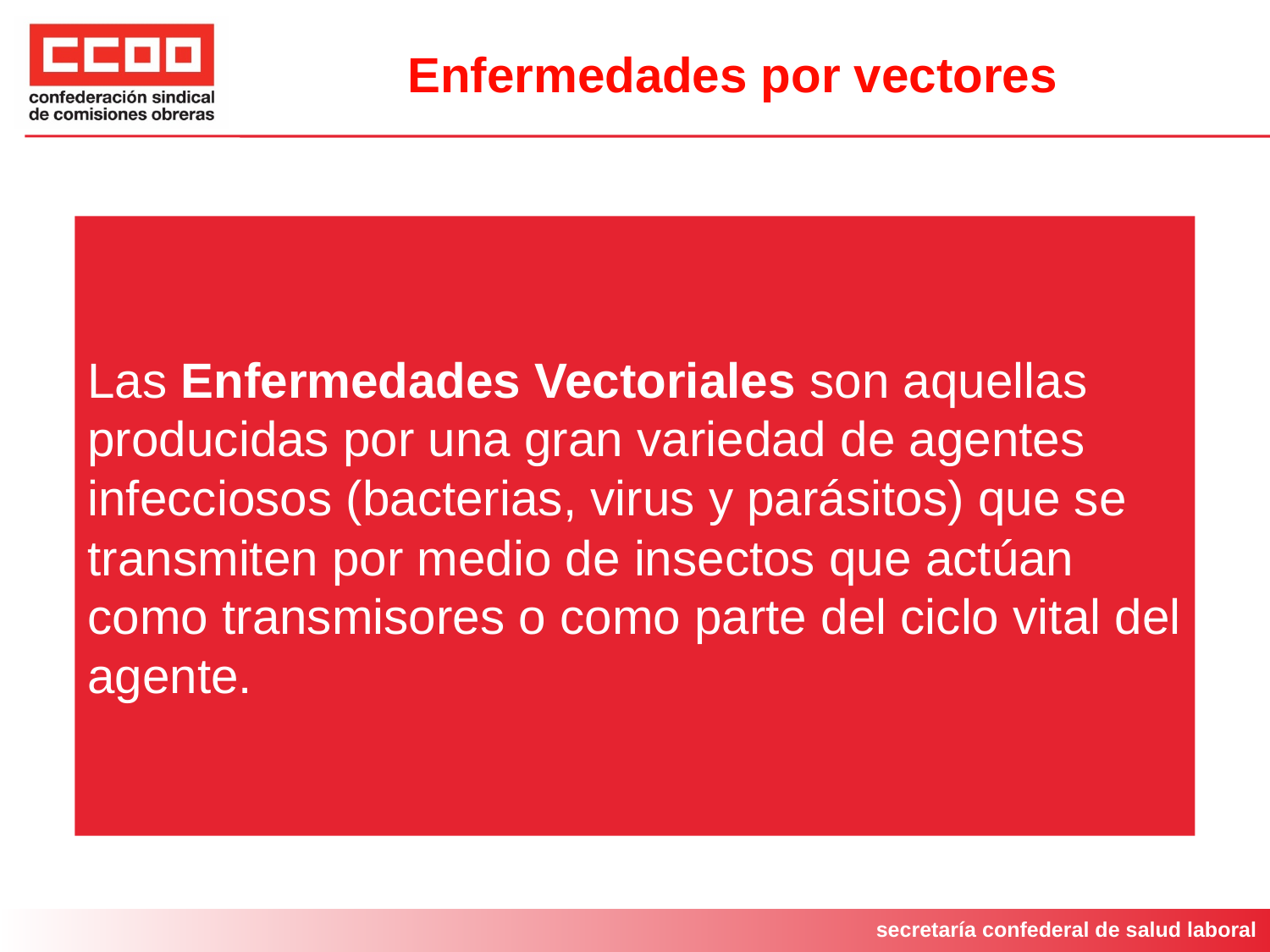

# Enfermedades por vectores
Las Enfermedades Vectoriales son aquellas producidas por una gran variedad de agentes infecciosos (bacterias, virus y parásitos) que se transmiten por medio de insectos que actúan como transmisores o como parte del ciclo vital del agente.